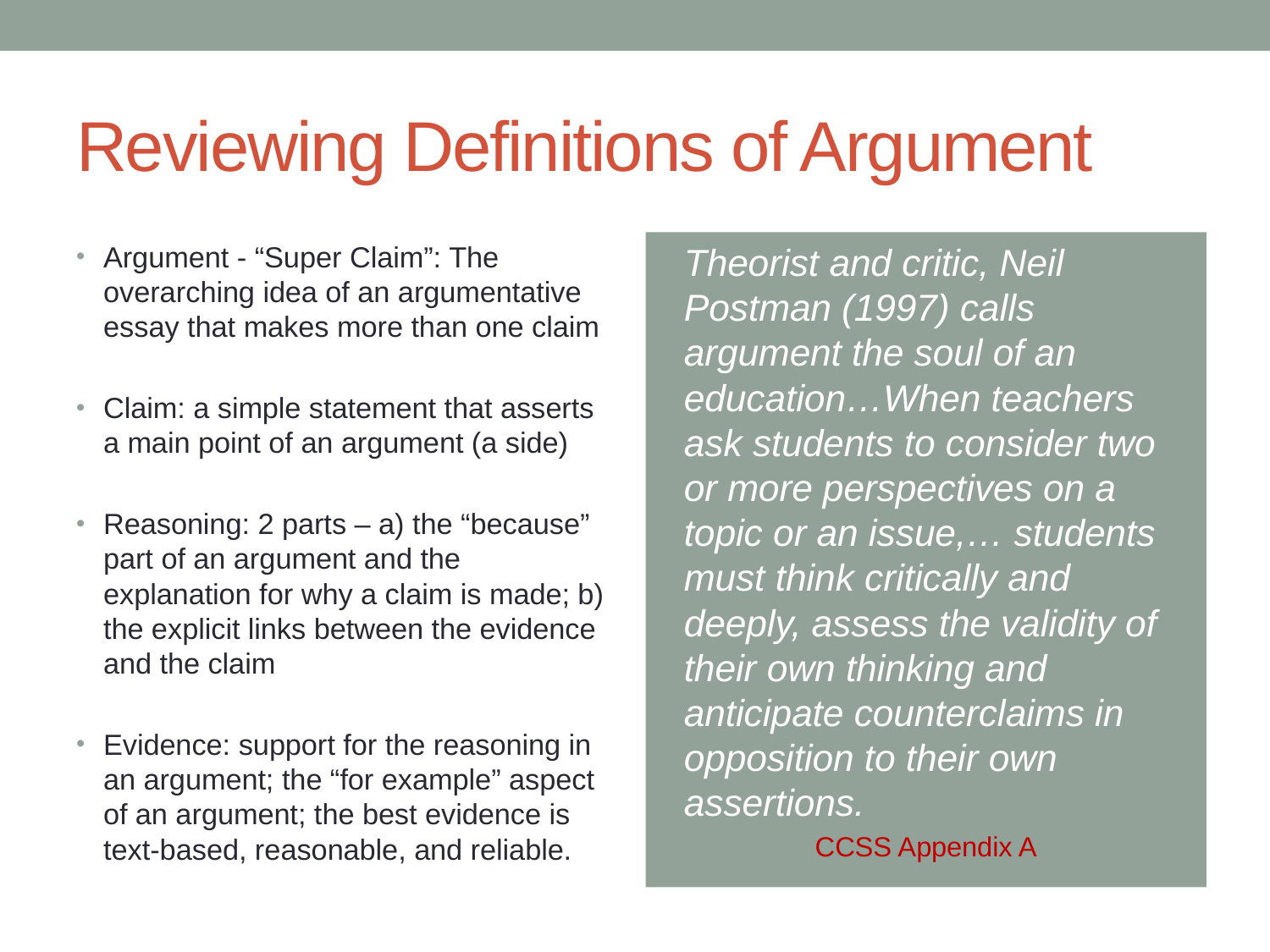

# Reviewing Definitions of Argument
Argument - “Super Claim”: The overarching idea of an argumentative essay that makes more than one claim

Claim: a simple statement that asserts a main point of an argument (a side)

Reasoning: 2 parts – a) the “because” part of an argument and the explanation for why a claim is made; b) the explicit links between the evidence and the claim

Evidence: support for the reasoning in an argument; the “for example” aspect of an argument; the best evidence is text­-based, reasonable, and reliable.

Theorist and critic, Neil Postman (1997) calls argument the soul of an education…When teachers ask students to consider two or more perspectives on a topic or an issue,… students must think critically and deeply, assess the validity of their own thinking and anticipate counterclaims in opposition to their own assertions.
CCSS Appendix A